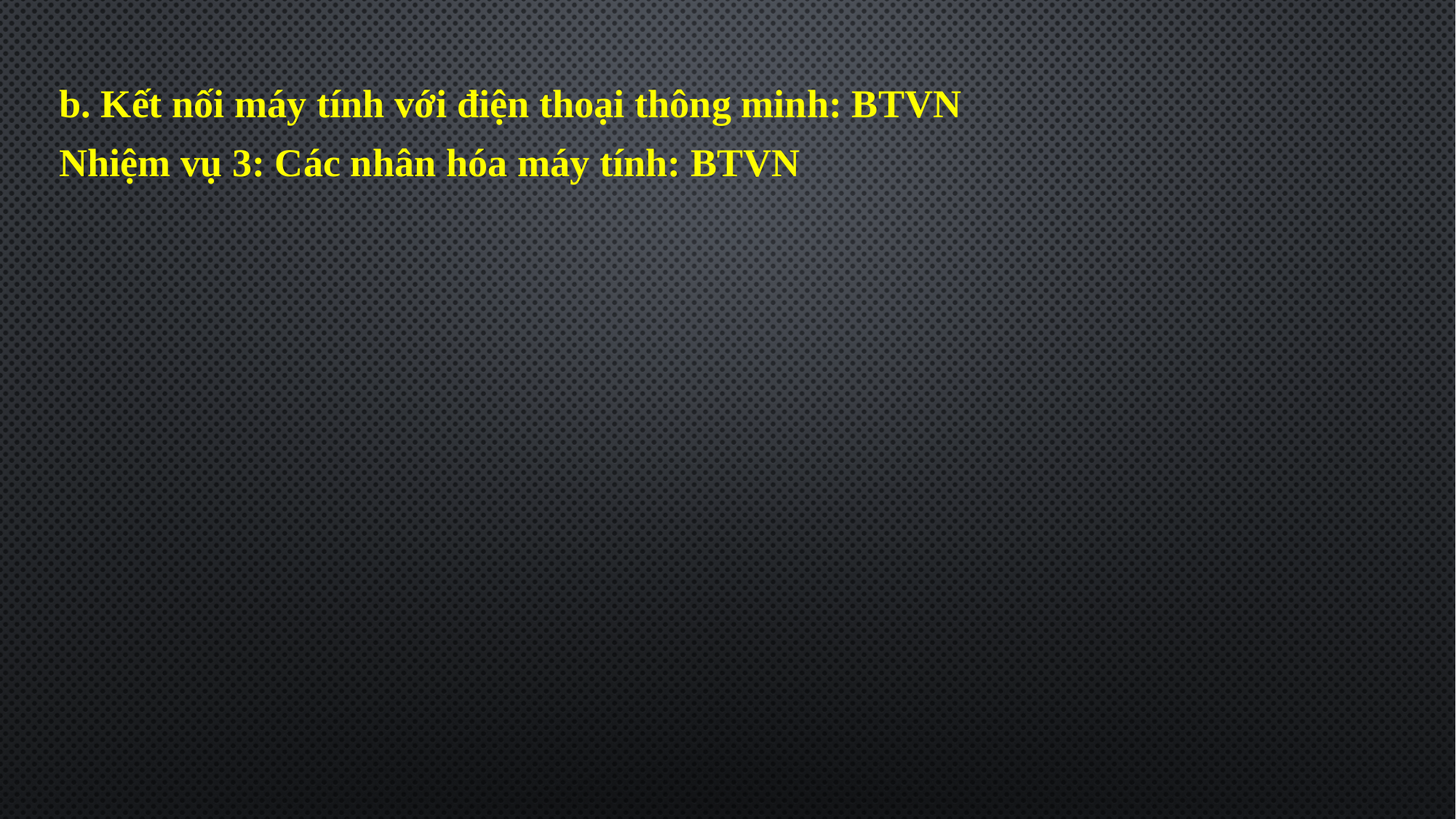

b. Kết nối máy tính với điện thoại thông minh: BTVN
Nhiệm vụ 3: Các nhân hóa máy tính: BTVN